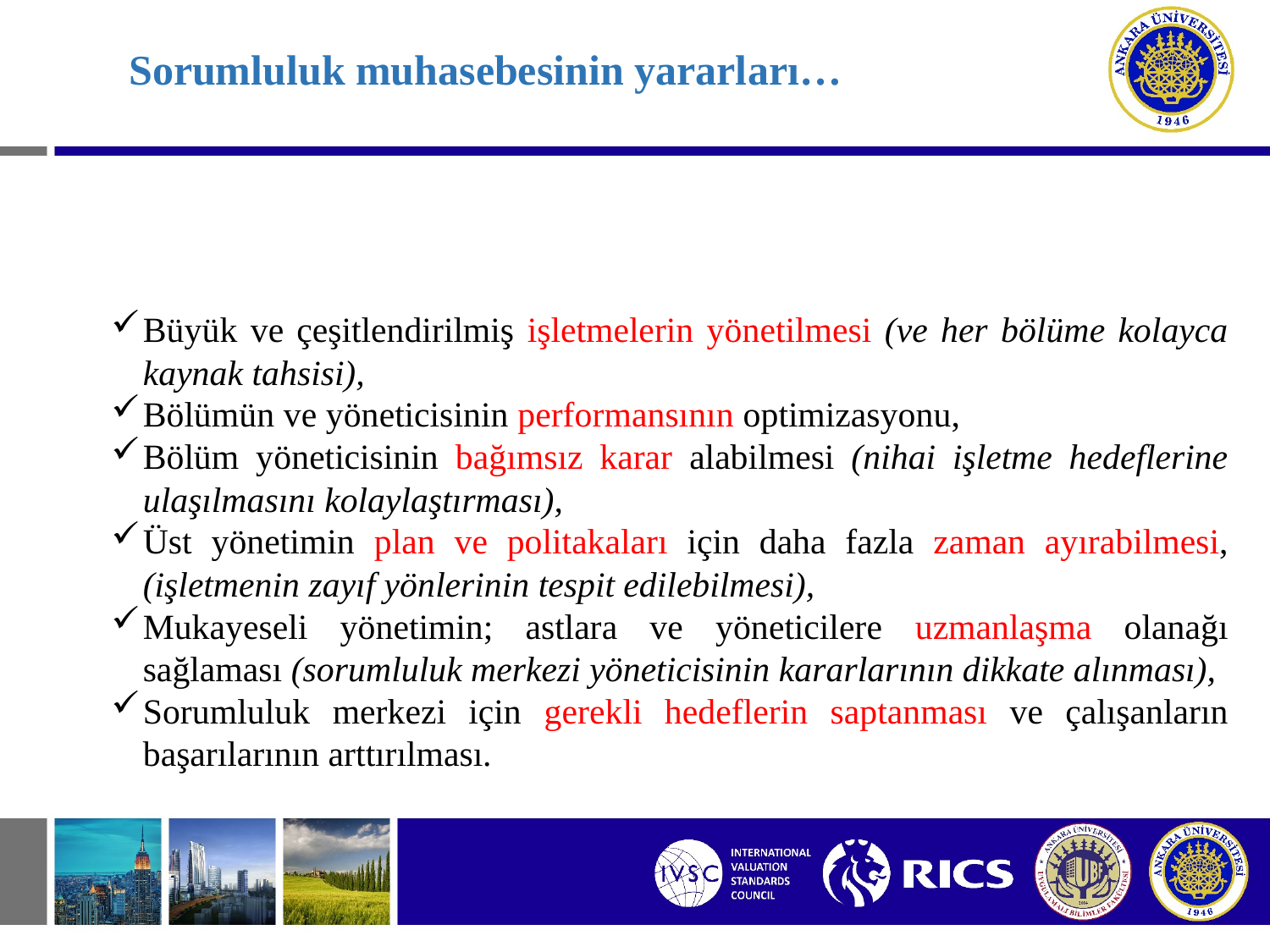

# Sorumluluk muhasebesinin yararları…
Büyük ve çeşitlendirilmiş işletmelerin yönetilmesi (ve her bölüme kolayca kaynak tahsisi),
Bölümün ve yöneticisinin performansının optimizasyonu,
Bölüm yöneticisinin bağımsız karar alabilmesi (nihai işletme hedeflerine ulaşılmasını kolaylaştırması),
Üst yönetimin plan ve politakaları için daha fazla zaman ayırabilmesi, (işletmenin zayıf yönlerinin tespit edilebilmesi),
Mukayeseli yönetimin; astlara ve yöneticilere uzmanlaşma olanağı sağlaması (sorumluluk merkezi yöneticisinin kararlarının dikkate alınması),
Sorumluluk merkezi için gerekli hedeflerin saptanması ve çalışanların başarılarının arttırılması.